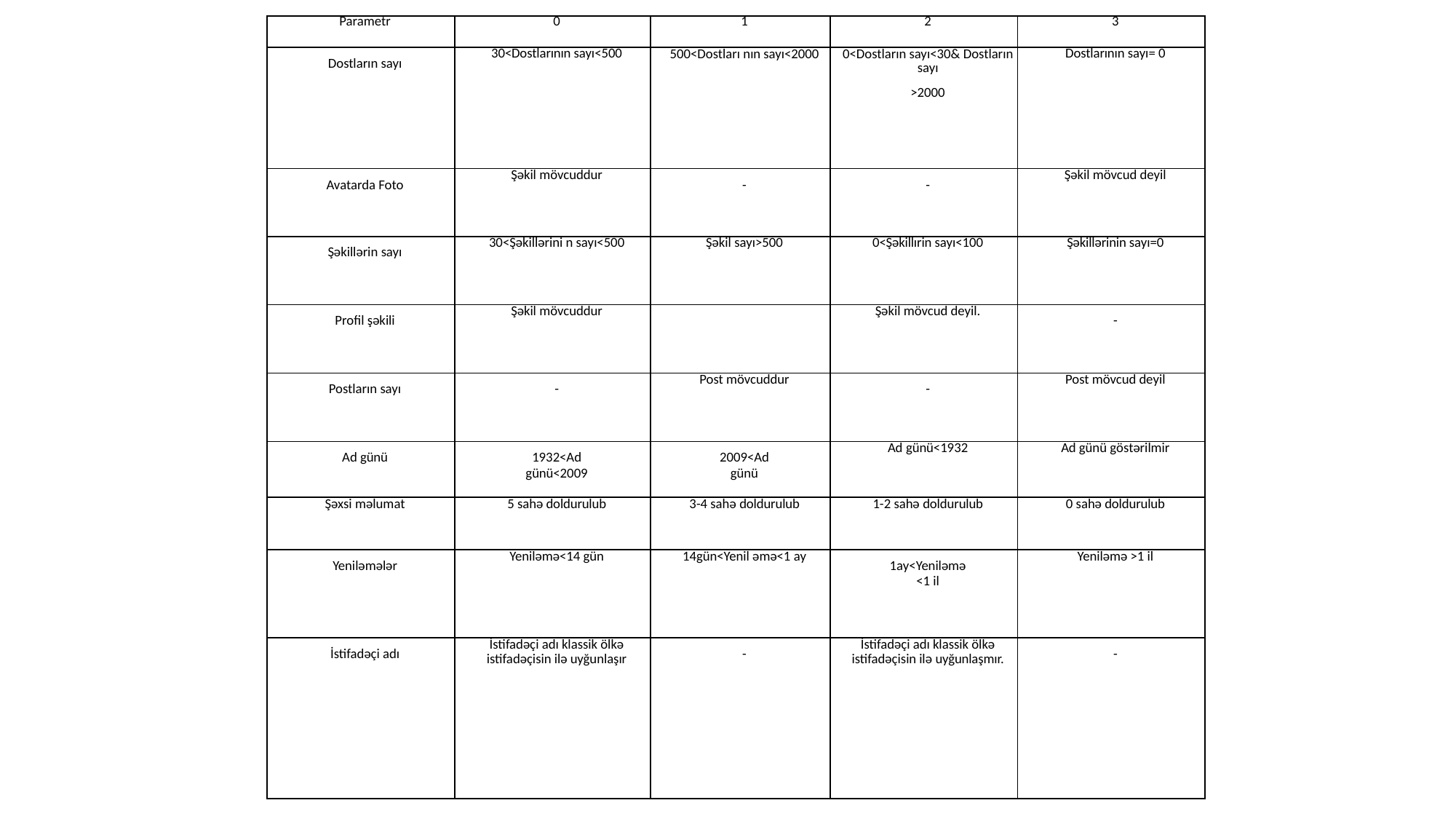

| Parametr | 0 | 1 | 2 | 3 |
| --- | --- | --- | --- | --- |
| Dostların sayı | 30<Dostlarının sayı<500 | 500<Dostları nın sayı<2000 | 0<Dostların sayı<30& Dostların sayı >2000 | Dostlarının sayı= 0 |
| Avatarda Foto | Şəkil mövcuddur | - | - | Şəkil mövcud deyil |
| Şəkillərin sayı | 30<Şəkillərini n sayı<500 | Şəkil sayı>500 | 0<Şəkillırin sayı<100 | Şəkillərinin sayı=0 |
| Profil şəkili | Şəkil mövcuddur |  | Şəkil mövcud deyil. | - |
| Postların sayı | - | Post mövcuddur | - | Post mövcud deyil |
| Ad günü | 1932<Ad günü<2009 | 2009<Ad günü | Ad günü<1932 | Ad günü göstərilmir |
| Şəxsi məlumat | 5 sahə doldurulub | 3-4 sahə doldurulub | 1-2 sahə doldurulub | 0 sahə doldurulub |
| Yeniləmələr | Yeniləmə<14 gün | 14gün<Yenil əmə<1 ay | 1ay<Yeniləmə <1 il | Yeniləmə >1 il |
| İstifadəçi adı | İstifadəçi adı klassik ölkə istifadəçisin ilə uyğunlaşır | - | İstifadəçi adı klassik ölkə istifadəçisin ilə uyğunlaşmır. | - |
#